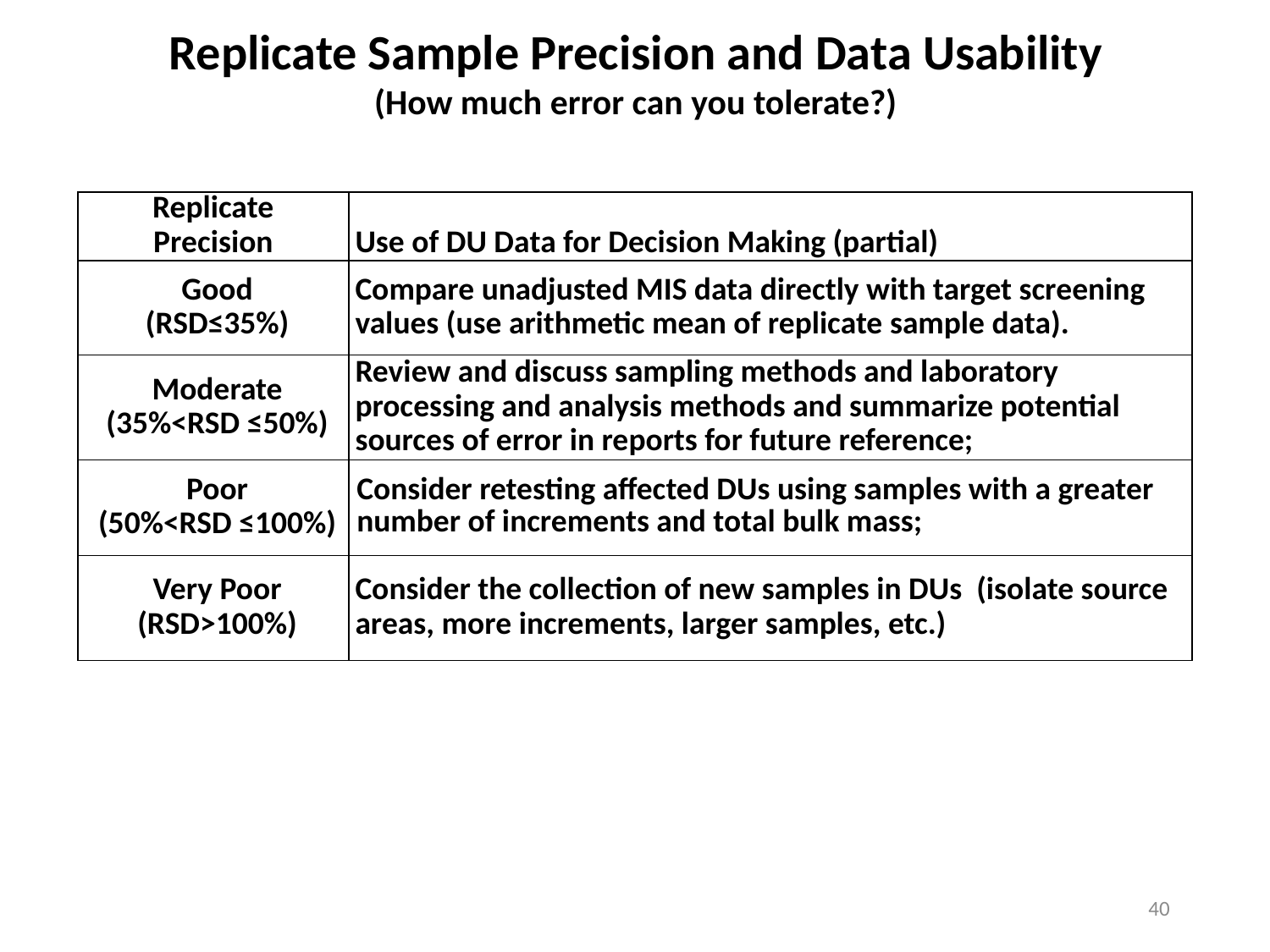

Replicate Sample Precision and Data Usability
(How much error can you tolerate?)
| Replicate Precision | Use of DU Data for Decision Making (partial) |
| --- | --- |
| Good (RSD≤35%) | Compare unadjusted MIS data directly with target screening values (use arithmetic mean of replicate sample data). |
| Moderate (35%<RSD ≤50%) | Review and discuss sampling methods and laboratory processing and analysis methods and summarize potential sources of error in reports for future reference; |
| Poor (50%<RSD ≤100%) | Consider retesting affected DUs using samples with a greater number of increments and total bulk mass; |
| Very Poor (RSD>100%) | Consider the collection of new samples in DUs (isolate source areas, more increments, larger samples, etc.) |
40